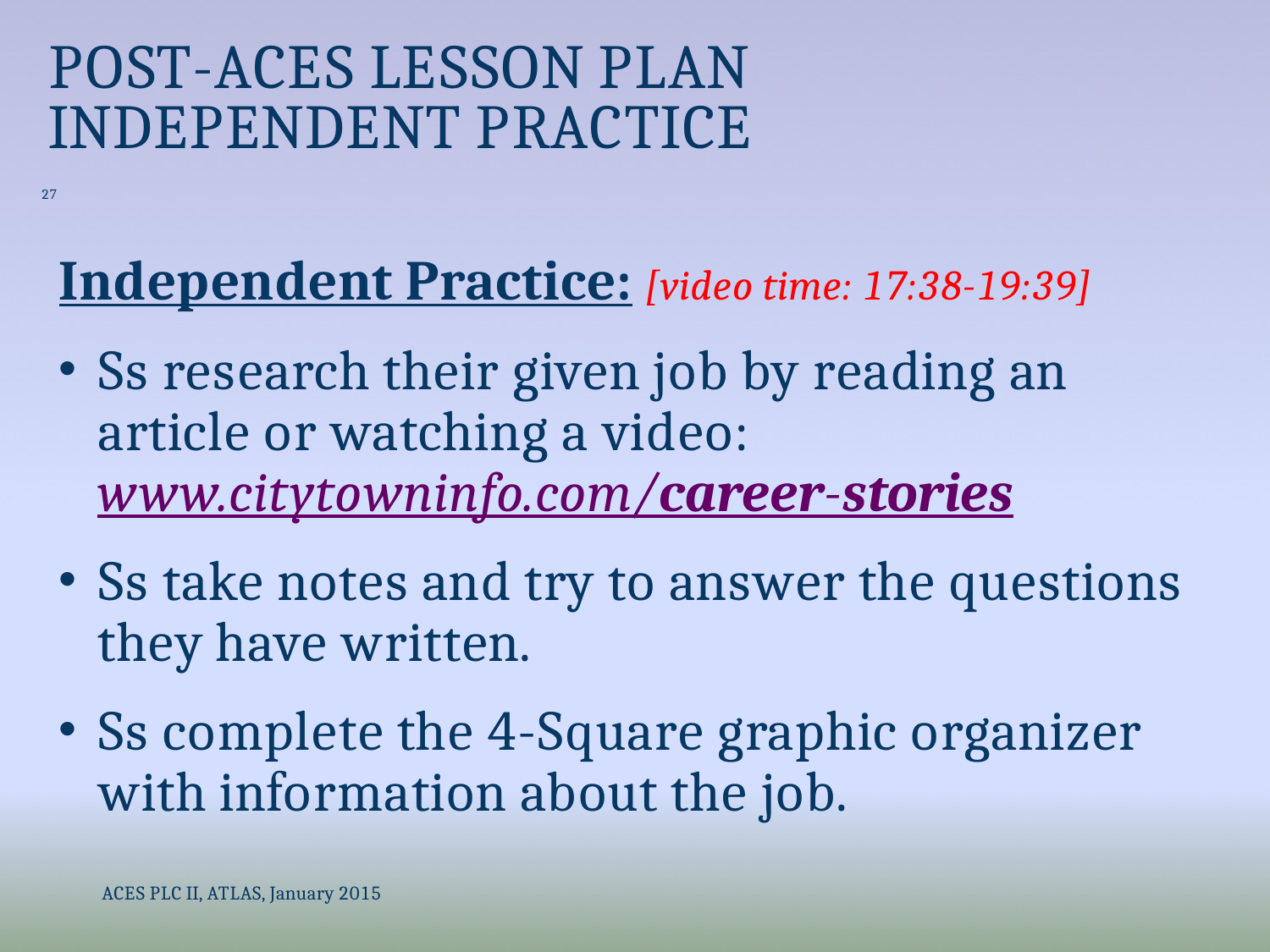

# Post-ACES Lesson Plan Independent Practice
27
Independent Practice: [video time: 17:38-19:39]
Ss research their given job by reading an article or watching a video: www.citytowninfo.com/career-stories
Ss take notes and try to answer the questions they have written.
Ss complete the 4-Square graphic organizer with information about the job.
ACES PLC II, ATLAS, January 2015